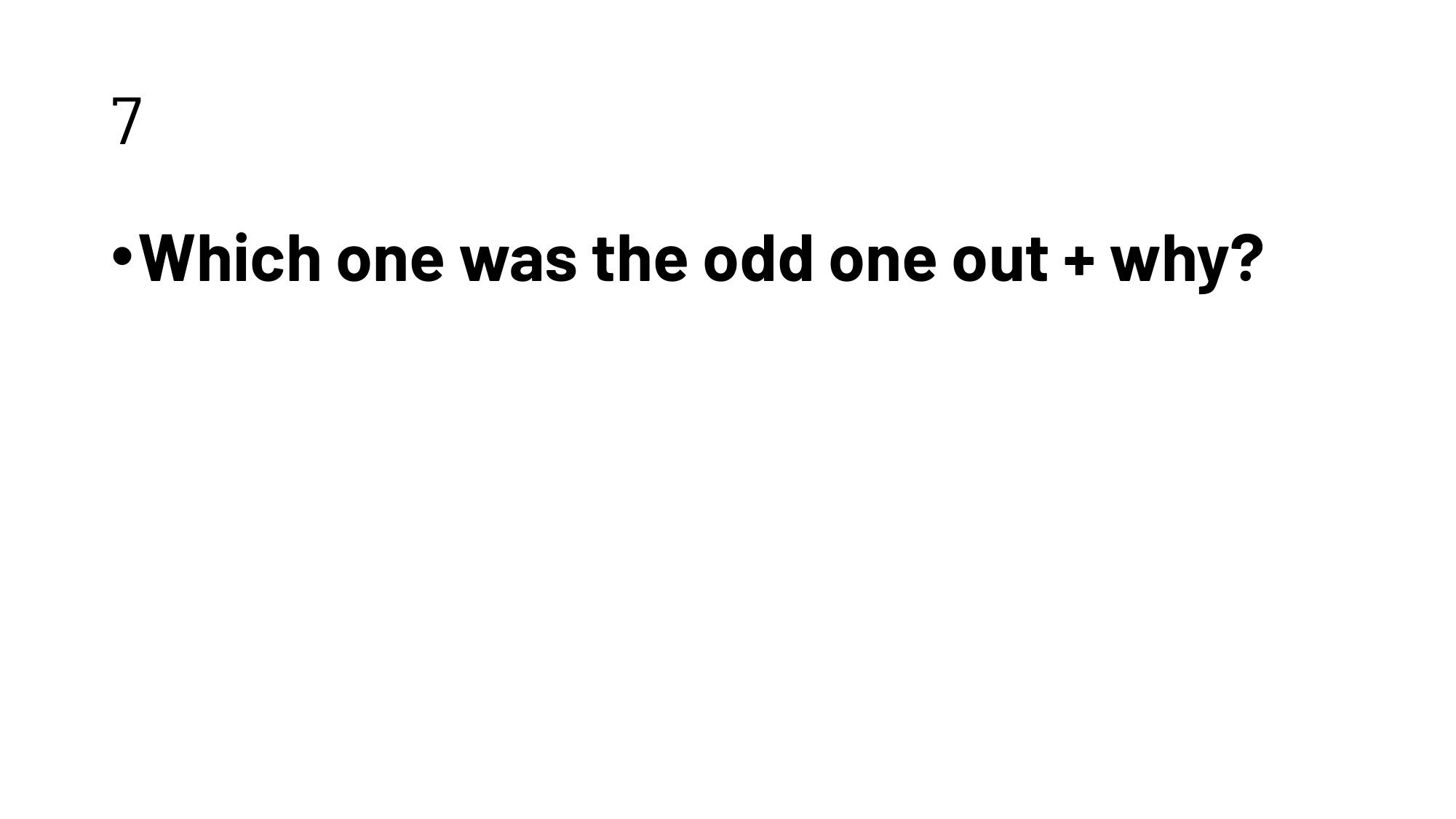

# 7
Which one was the odd one out + why?